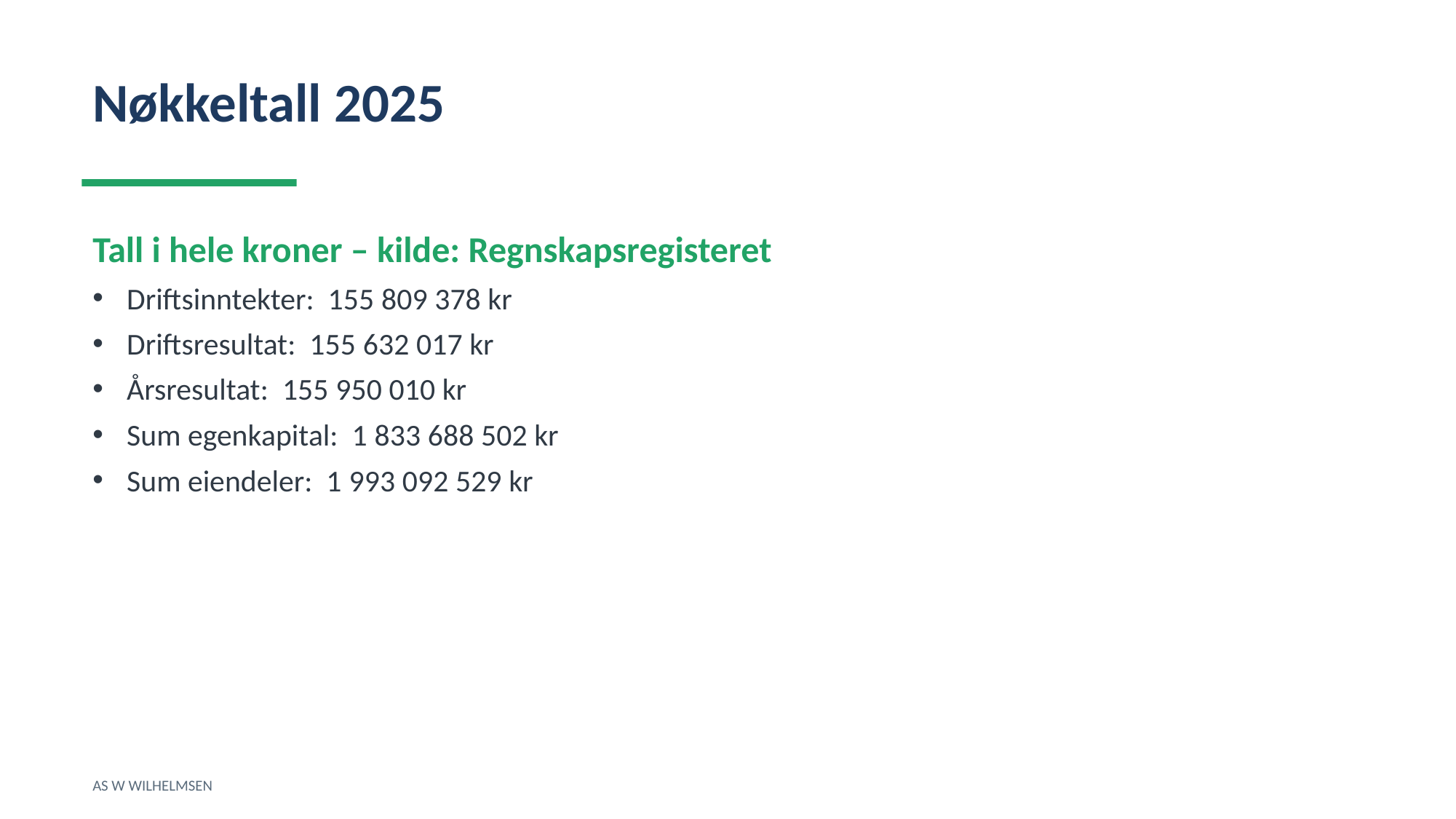

Nøkkeltall 2025

Tall i hele kroner – kilde: Regnskapsregisteret
Driftsinntekter:  155 809 378 kr
Driftsresultat:  155 632 017 kr
Årsresultat:  155 950 010 kr
Sum egenkapital:  1 833 688 502 kr
Sum eiendeler:  1 993 092 529 kr
AS W WILHELMSEN